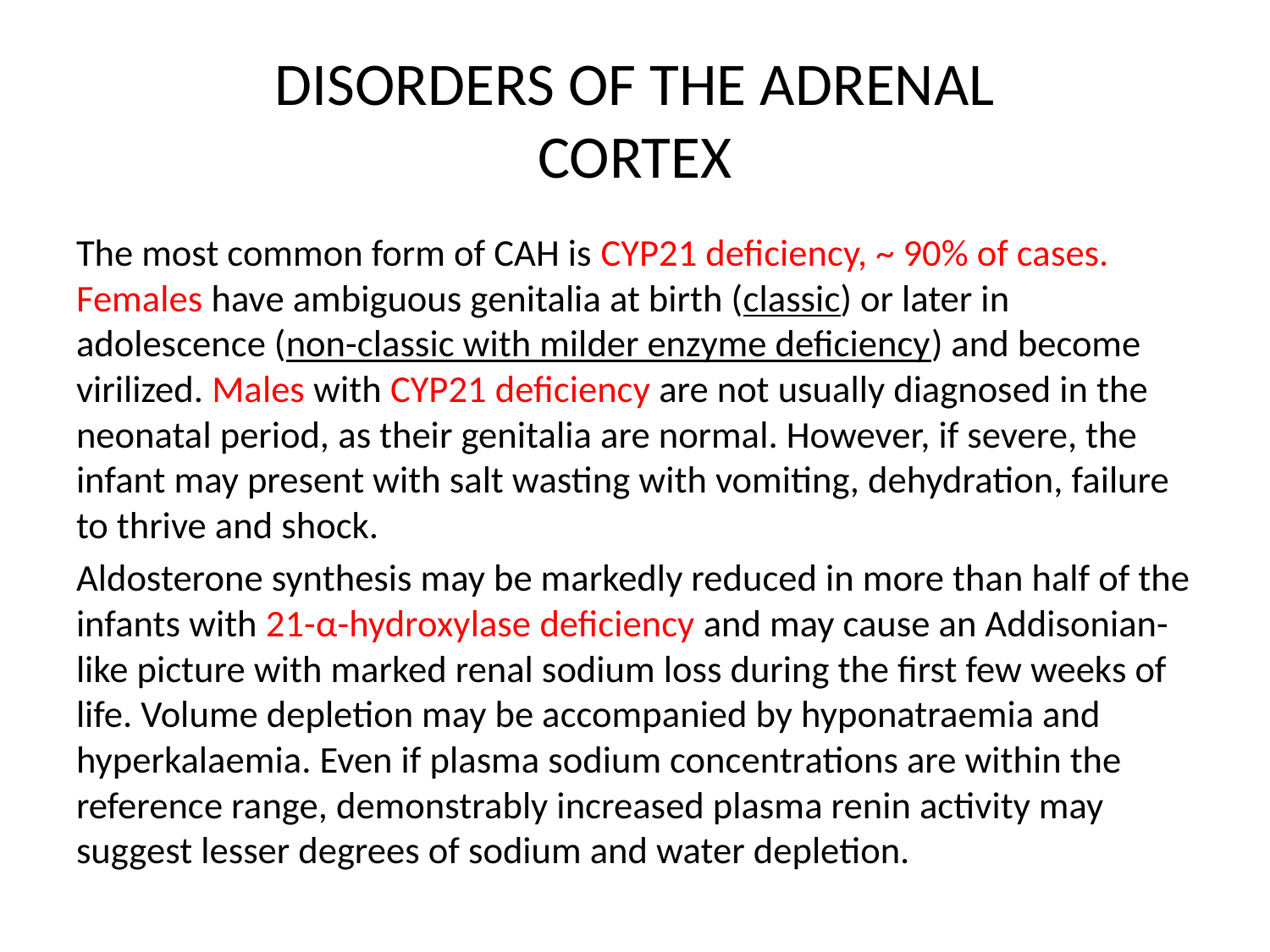

# DISORDERS OF THE ADRENAL CORTEX
The most common form of CAH is CYP21 deficiency, ~ 90% of cases. Females have ambiguous genitalia at birth (classic) or later in adolescence (non-classic with milder enzyme deficiency) and become virilized. Males with CYP21 deficiency are not usually diagnosed in the neonatal period, as their genitalia are normal. However, if severe, the infant may present with salt wasting with vomiting, dehydration, failure to thrive and shock.
Aldosterone synthesis may be markedly reduced in more than half of the infants with 21-α-hydroxylase deficiency and may cause an Addisonian-like picture with marked renal sodium loss during the first few weeks of life. Volume depletion may be accompanied by hyponatraemia and hyperkalaemia. Even if plasma sodium concentrations are within the reference range, demonstrably increased plasma renin activity may suggest lesser degrees of sodium and water depletion.